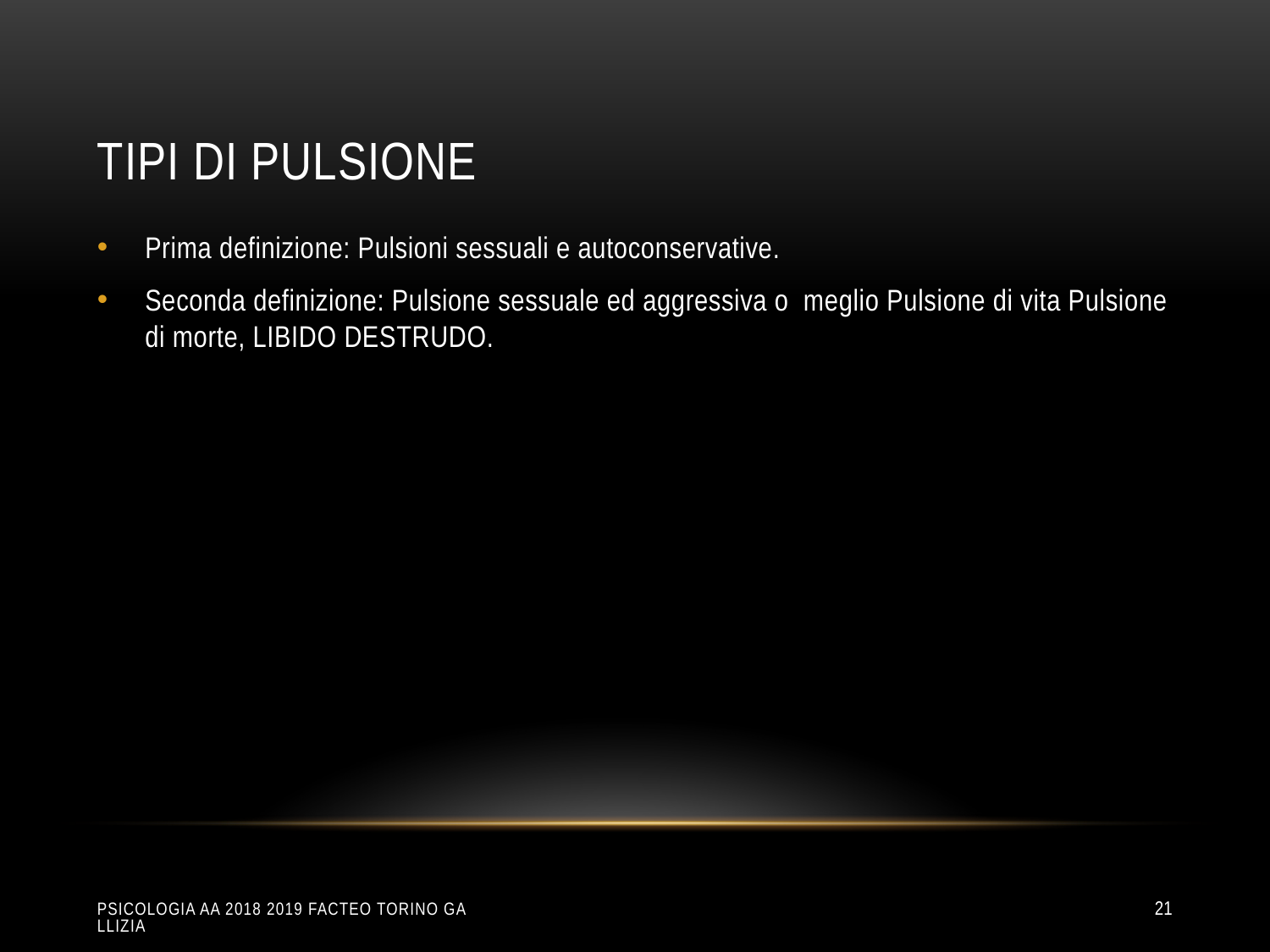

# Tipi di pulsione
Prima definizione: Pulsioni sessuali e autoconservative.
Seconda definizione: Pulsione sessuale ed aggressiva o  meglio Pulsione di vita Pulsione di morte, LIBIDO DESTRUDO.

Psicologia aa 2018 2019 Facteo Torino Gallizia
21